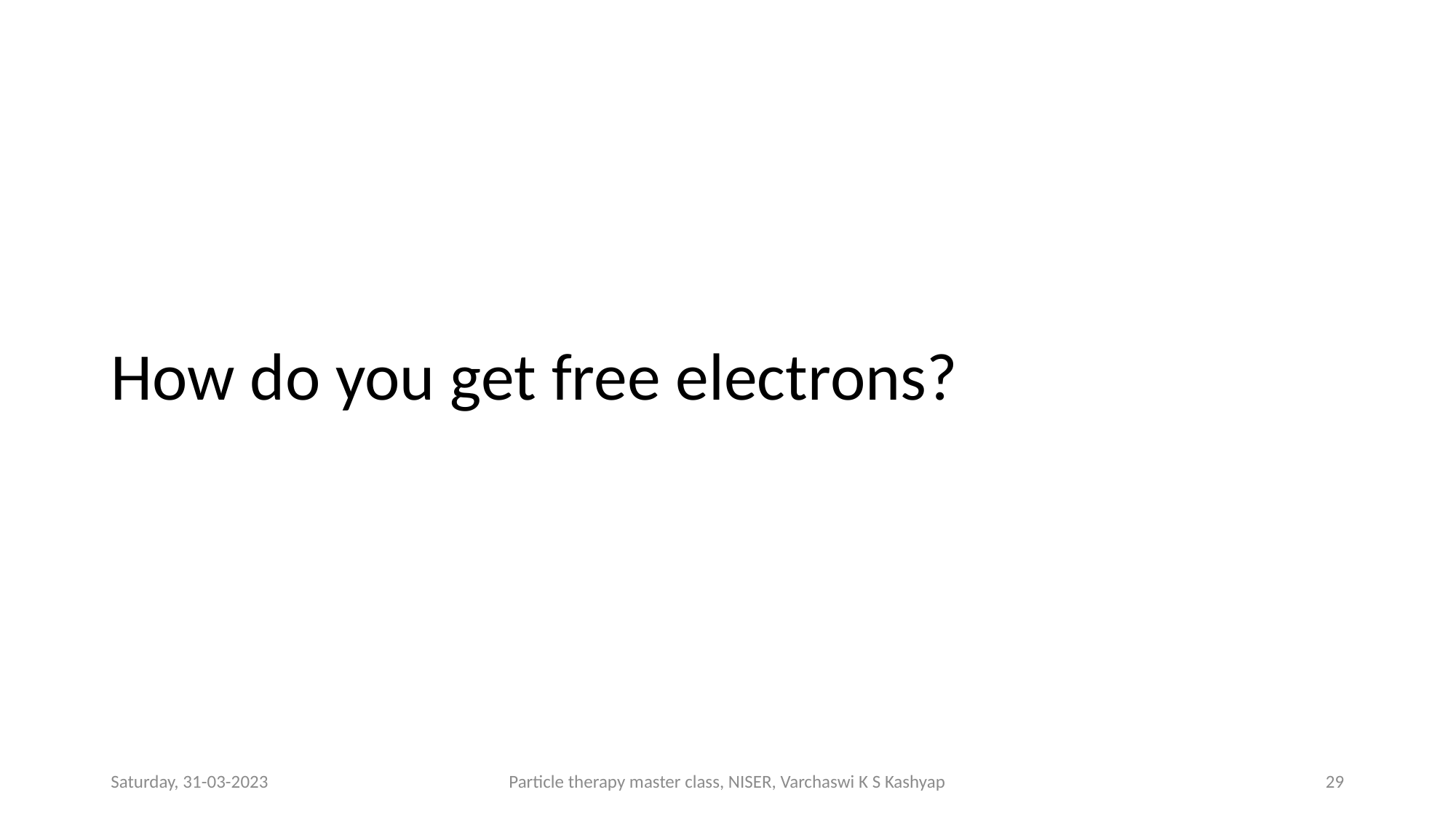

# How do you get free electrons?
Saturday, 31-03-2023
Particle therapy master class, NISER, Varchaswi K S Kashyap
29